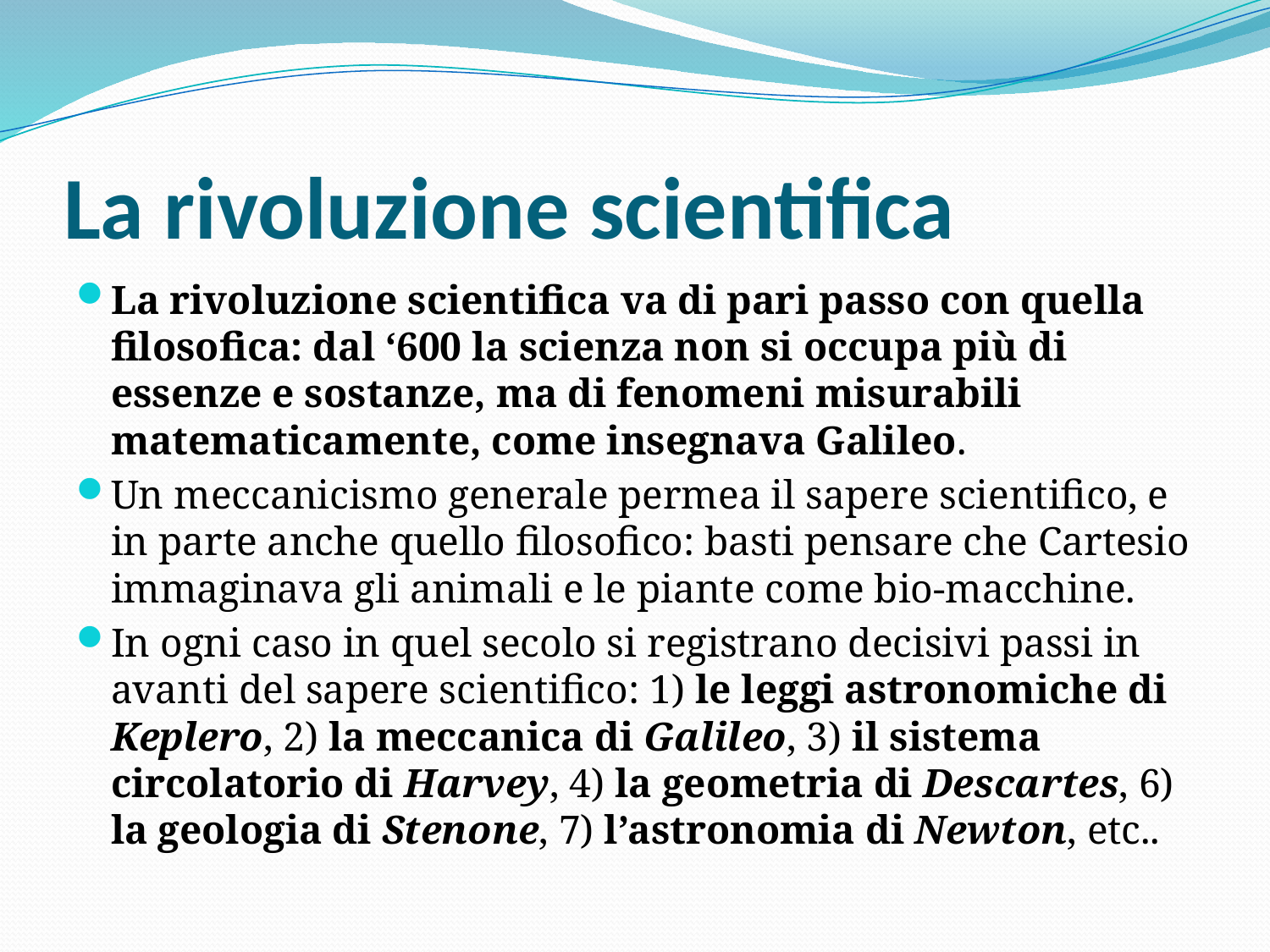

# La rivoluzione scientifica
La rivoluzione scientifica va di pari passo con quella filosofica: dal ‘600 la scienza non si occupa più di essenze e sostanze, ma di fenomeni misurabili matematicamente, come insegnava Galileo.
Un meccanicismo generale permea il sapere scientifico, e in parte anche quello filosofico: basti pensare che Cartesio immaginava gli animali e le piante come bio-macchine.
In ogni caso in quel secolo si registrano decisivi passi in avanti del sapere scientifico: 1) le leggi astronomiche di Keplero, 2) la meccanica di Galileo, 3) il sistema circolatorio di Harvey, 4) la geometria di Descartes, 6) la geologia di Stenone, 7) l’astronomia di Newton, etc..